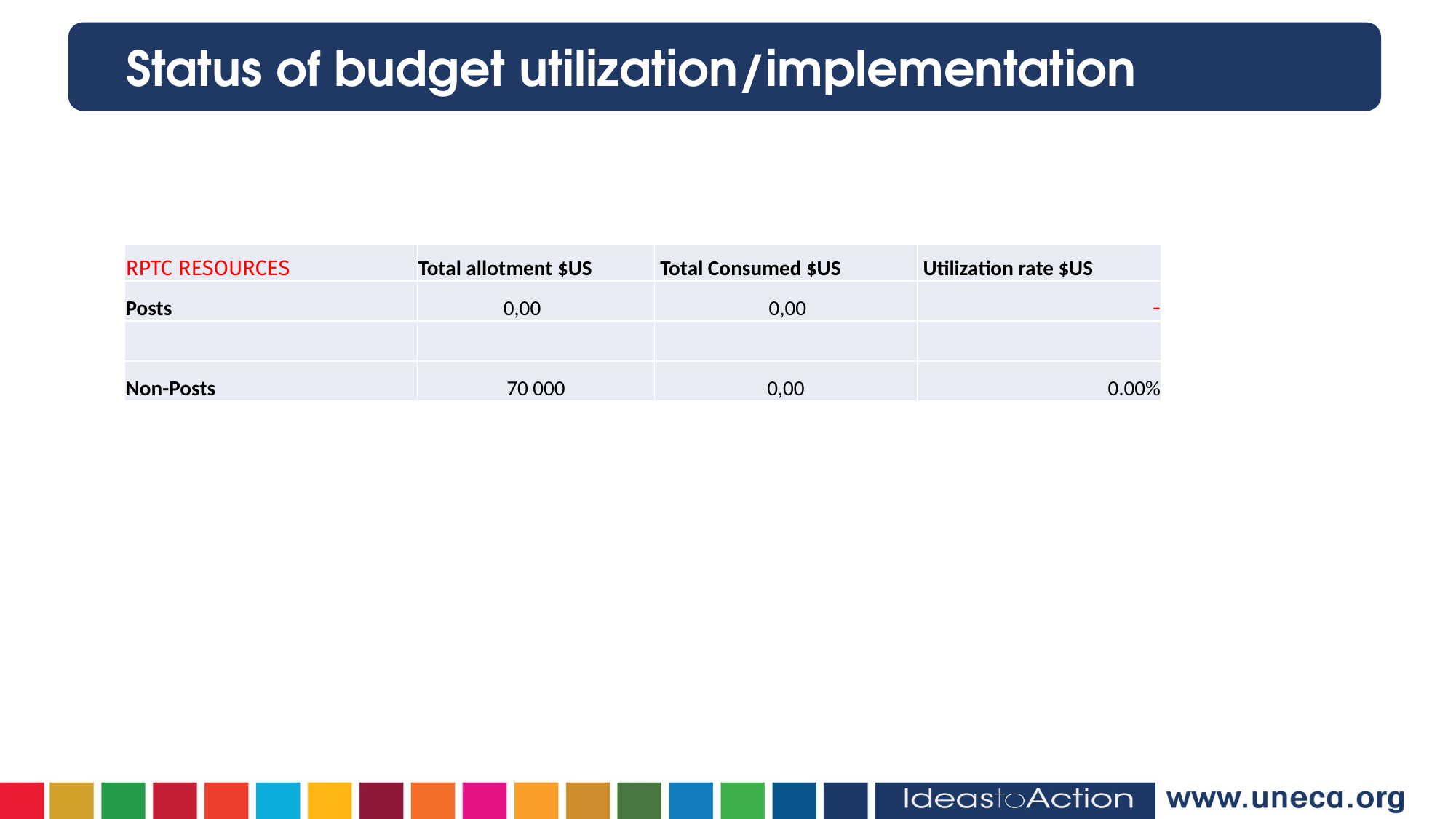

Status of budget utilization/implementation
| RPTC RESOURCES | Total allotment $US | Total Consumed $US | Utilization rate $US |
| --- | --- | --- | --- |
| Posts | 0,00 | 0,00 | - |
|  |  |  |  |
| Non-Posts | 70 000 | 0,00 | 0.00% |